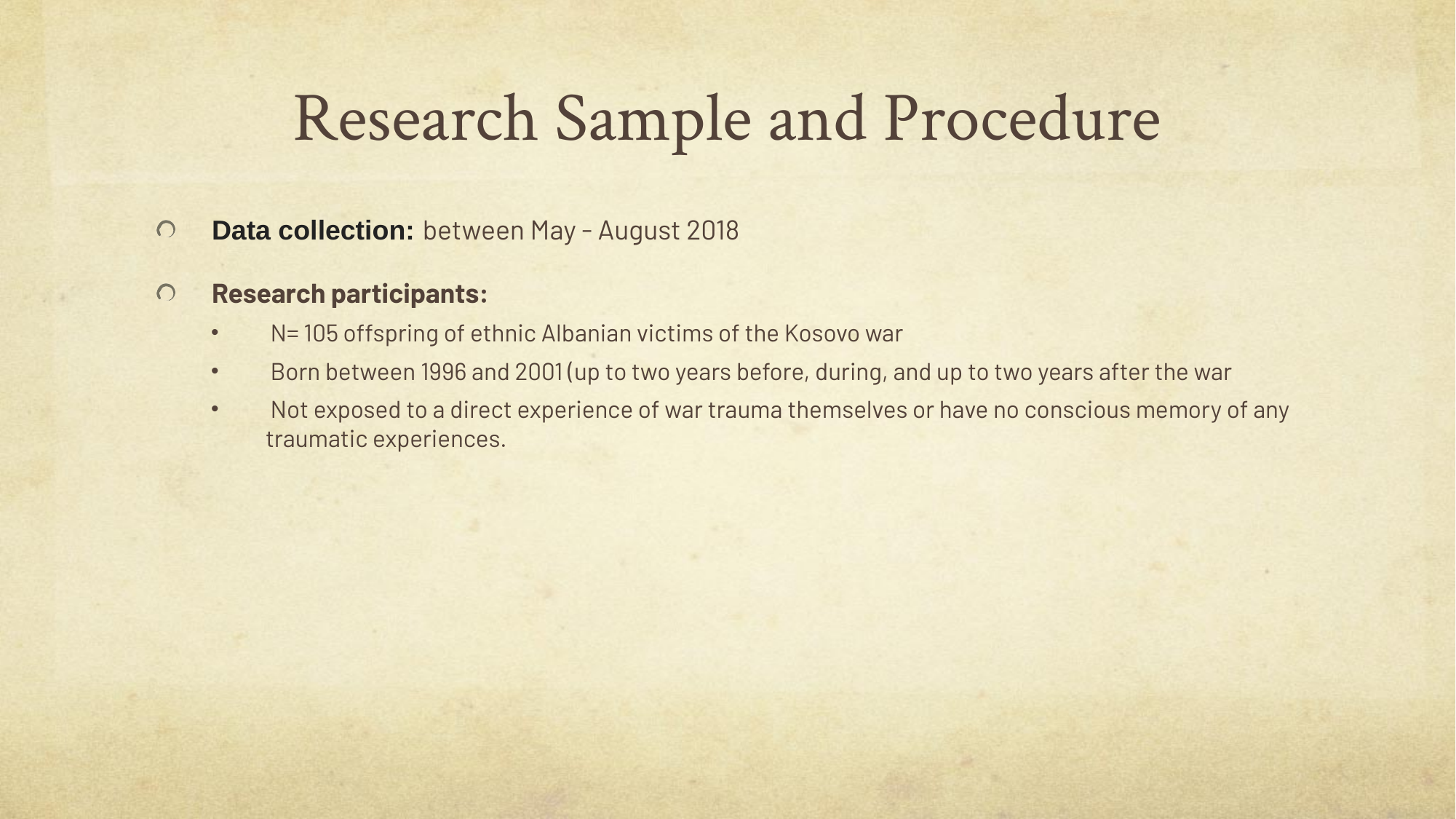

# Research Sample and Procedure
Data collection: between May - August 2018
Research participants:
 N= 105 offspring of ethnic Albanian victims of the Kosovo war
 Born between 1996 and 2001 (up to two years before, during, and up to two years after the war
 Not exposed to a direct experience of war trauma themselves or have no conscious memory of any traumatic experiences.